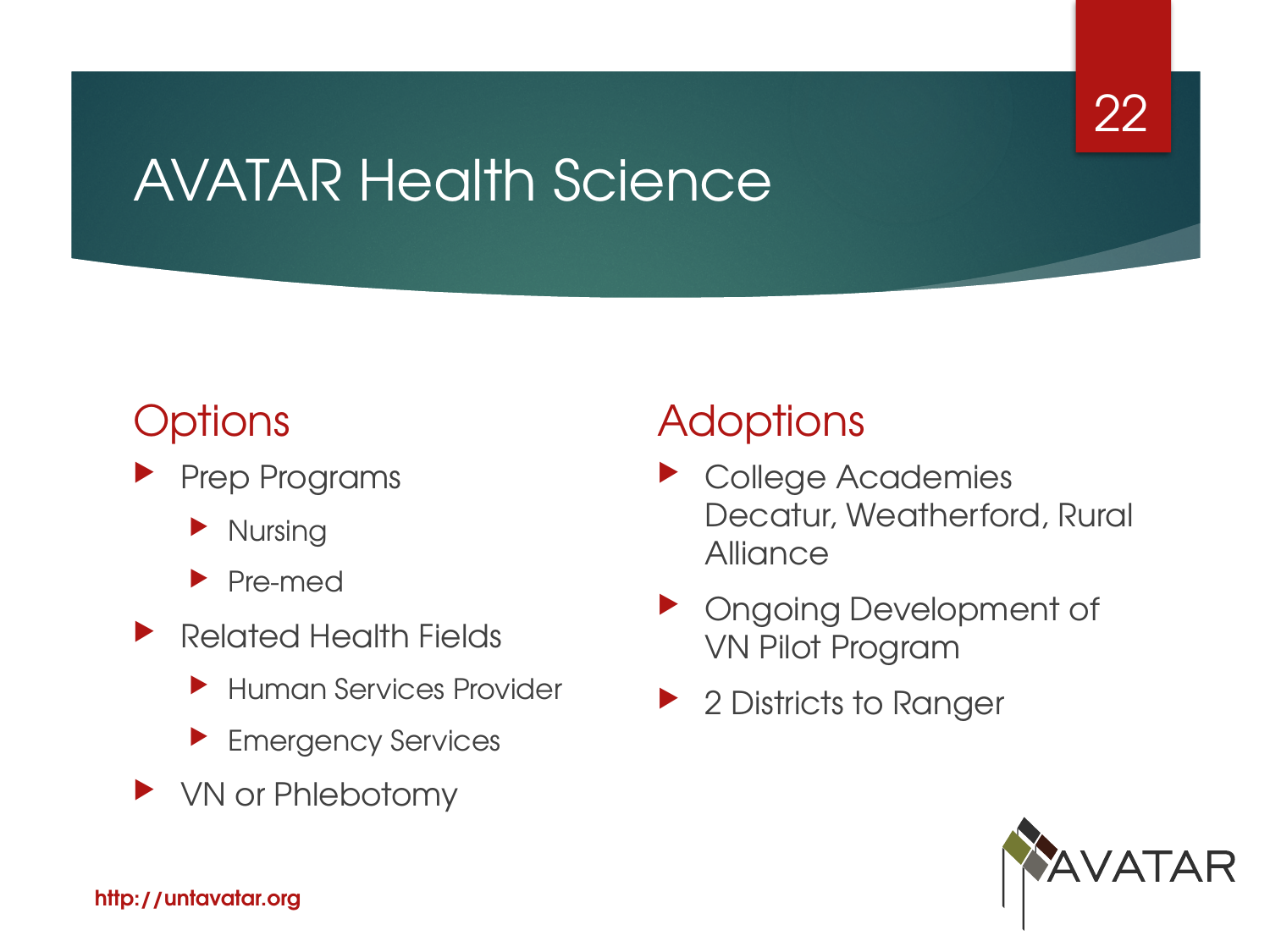

22
# AVATAR Health Science
Adoptions
Options
Prep Programs
Nursing
Pre-med
Related Health Fields
Human Services Provider
Emergency Services
VN or Phlebotomy

College Academies Decatur, Weatherford, Rural Alliance
Ongoing Development of VN Pilot Program
2 Districts to Ranger

http://untavatar.org